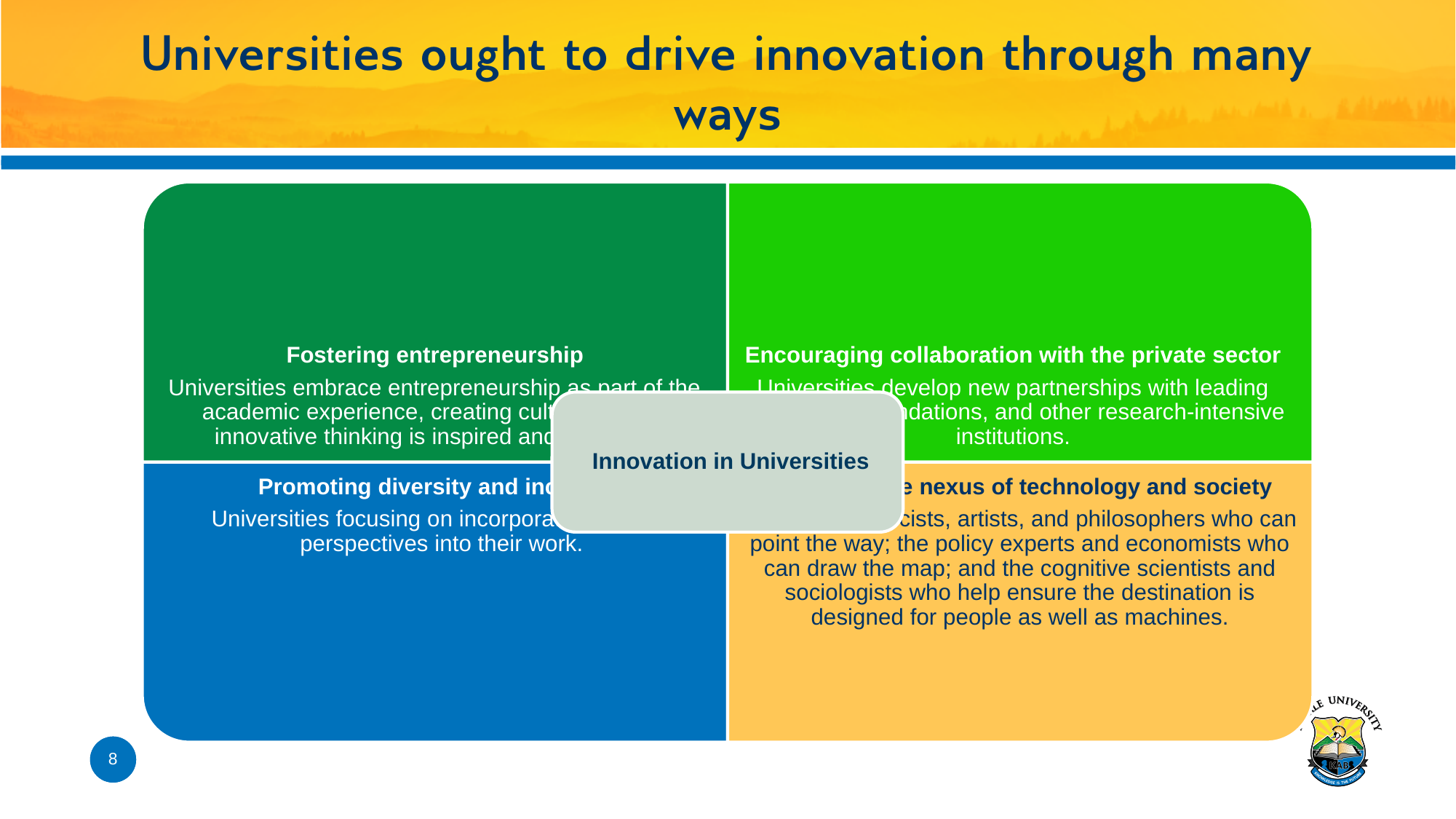

# Universities ought to drive innovation through many ways
Fostering entrepreneurship
Universities embrace entrepreneurship as part of the academic experience, creating cultures where innovative thinking is inspired and nurtured.
Encouraging collaboration with the private sector
Universities develop new partnerships with leading companies, foundations, and other research-intensive institutions.
Promoting diversity and inclusion
Universities focusing on incorporating diverse perspectives into their work.
Exploring the nexus of technology and society
provide the ethicists, artists, and philosophers who can point the way; the policy experts and economists who can draw the map; and the cognitive scientists and sociologists who help ensure the destination is designed for people as well as machines.
Innovation in Universities